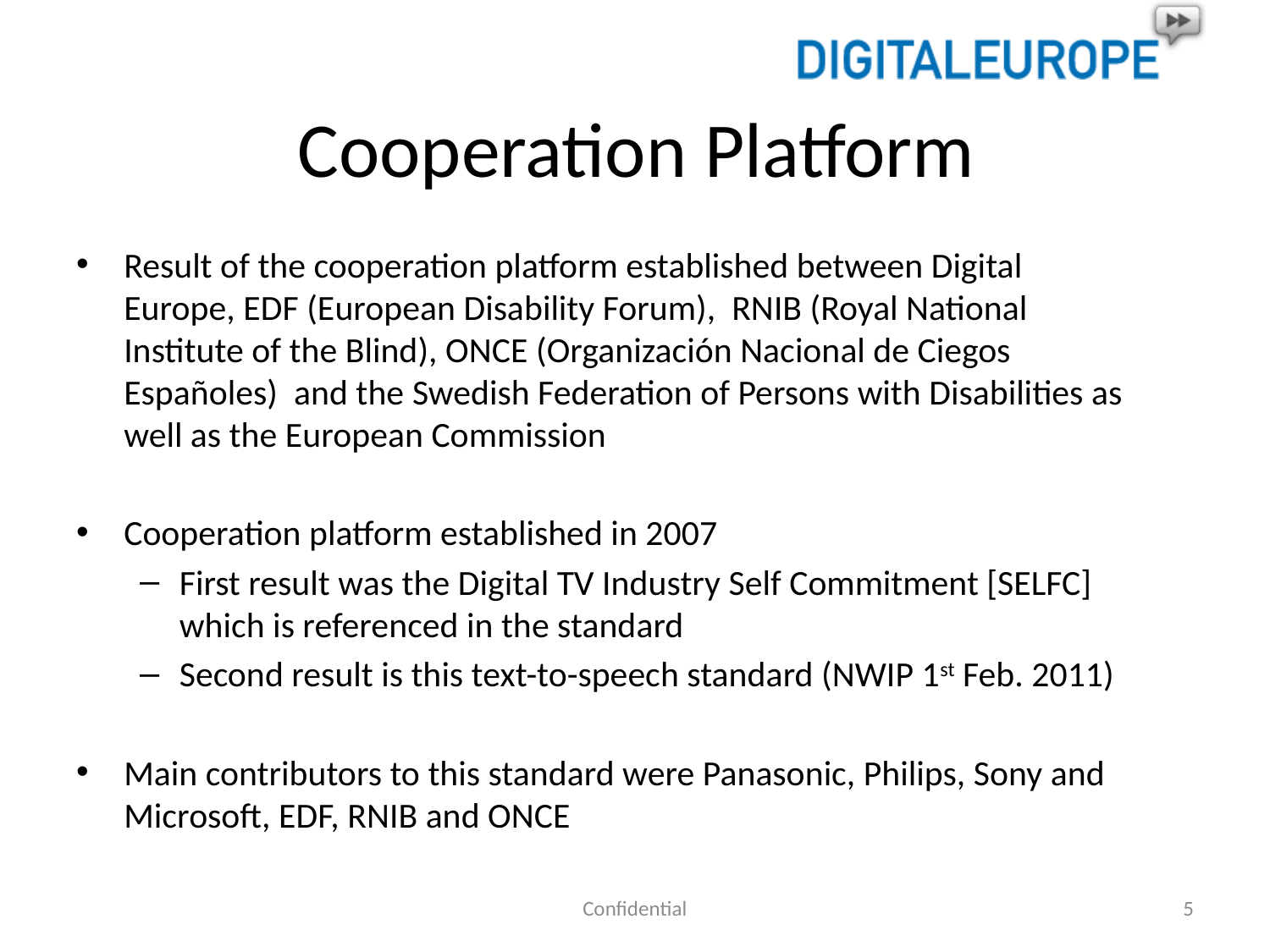

# Cooperation Platform
Result of the cooperation platform established between Digital Europe, EDF (European Disability Forum),  RNIB (Royal National Institute of the Blind), ONCE (Organización Nacional de Ciegos Españoles)  and the Swedish Federation of Persons with Disabilities as well as the European Commission

Cooperation platform established in 2007
First result was the Digital TV Industry Self Commitment [SELFC] which is referenced in the standard
Second result is this text-to-speech standard (NWIP 1st Feb. 2011)

Main contributors to this standard were Panasonic, Philips, Sony and Microsoft, EDF, RNIB and ONCE

Confidential
5